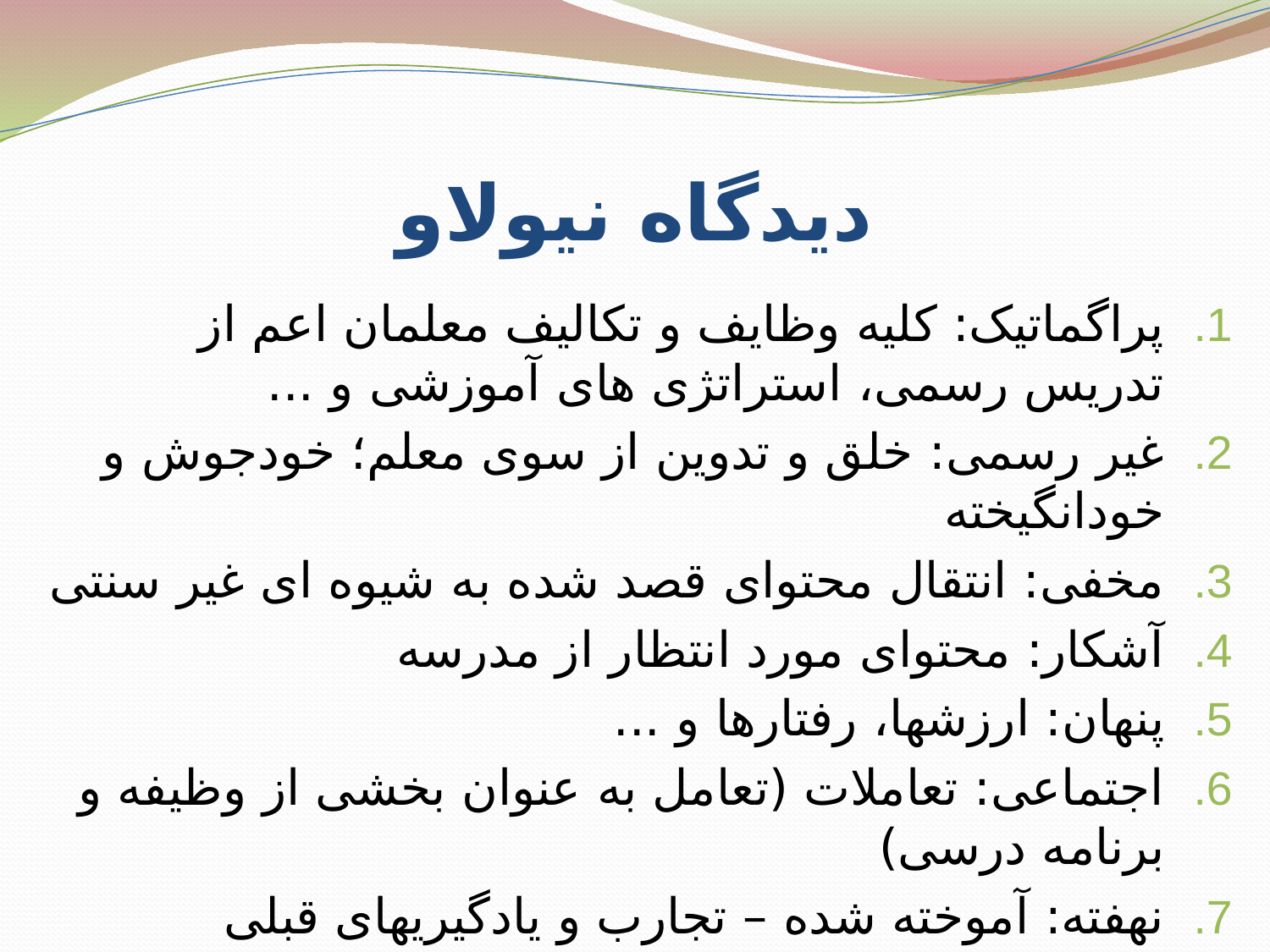

# دیدگاه نیولاو
پراگماتیک: کلیه وظایف و تکالیف معلمان اعم از تدریس رسمی، استراتژی های آموزشی و ...
غیر رسمی: خلق و تدوین از سوی معلم؛ خودجوش و خودانگیخته
مخفی: انتقال محتوای قصد شده به شیوه ای غیر سنتی
آشکار: محتوای مورد انتظار از مدرسه
پنهان: ارزشها، رفتارها و ...
اجتماعی: تعاملات (تعامل به عنوان بخشی از وظیفه و برنامه درسی)
نهفته: آموخته شده – تجارب و یادگیریهای قبلی